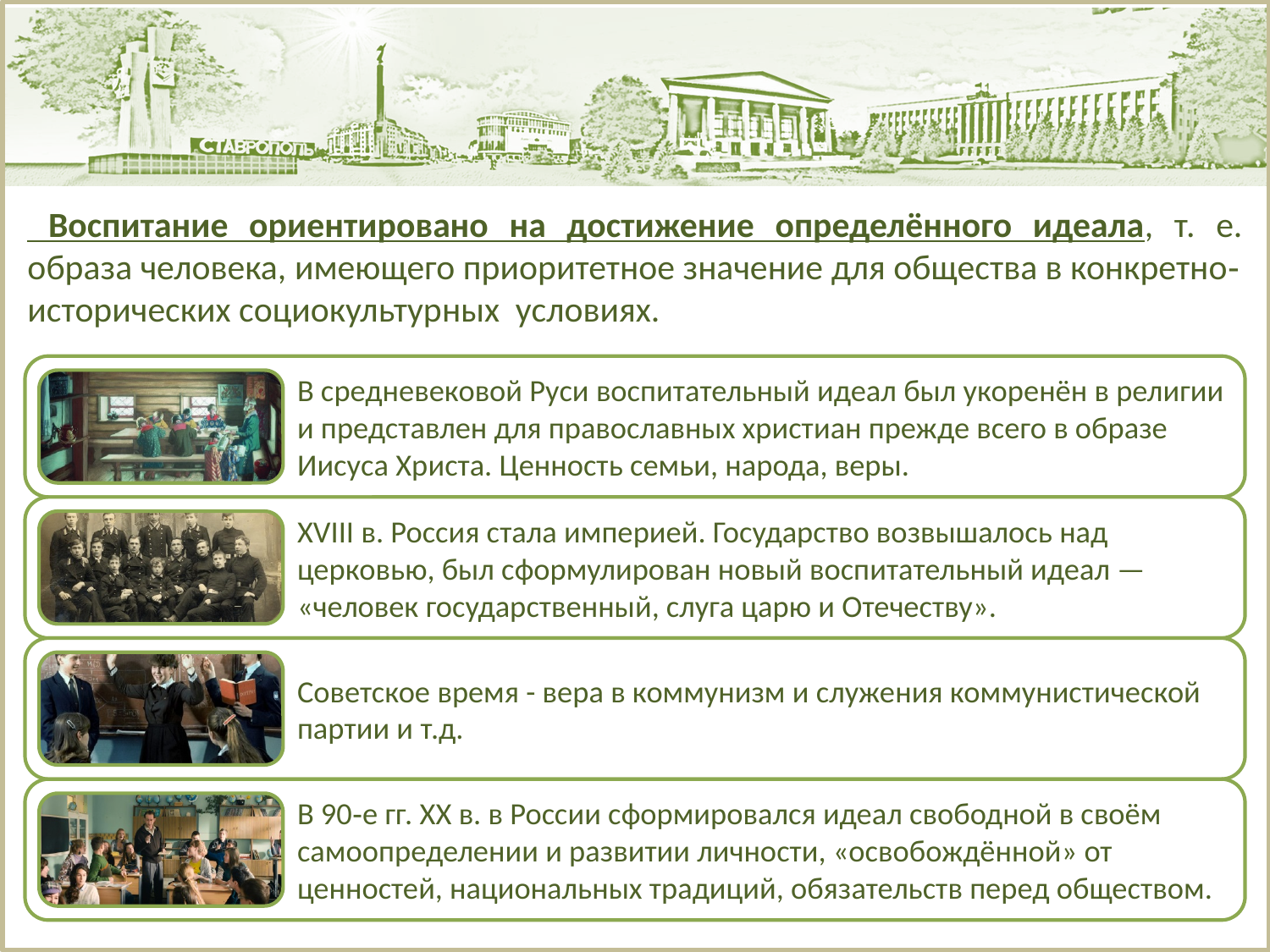

Воспитание ориентировано на достижение определённого идеала, т. е. образа человека, имеющего приоритетное значение для общества в конкретно‑
исторических социокультурных  условиях.
В средневековой Руси воспитательный идеал был укоренён в религии и представлен для православных христиан прежде всего в образе Иисуса Христа. Ценность семьи, народа, веры.
XVIII в. Россия стала империей. Государство возвышалось над церковью, был сформулирован новый воспитательный идеал — «человек государственный, слуга царю и Отечеству».
Советское время - вера в коммунизм и служения коммунистической партии и т.д.
В 90‑е гг. ХХ в. в России сформировался идеал свободной в своём самоопределении и развитии личности, «освобождённой» от ценностей, национальных традиций, обязательств перед обществом.